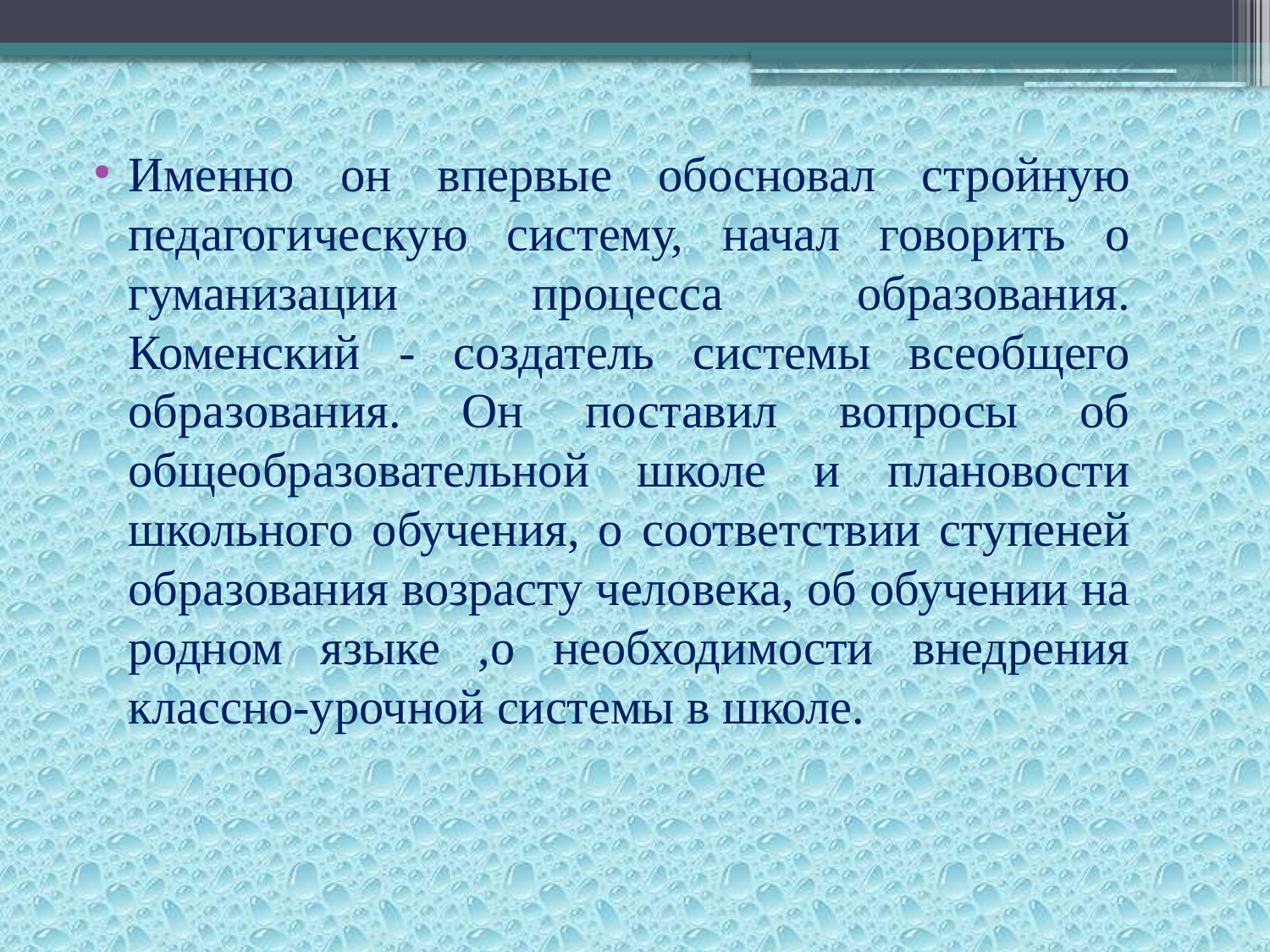

Именно он впервые обосновал стройную педагогическую систему, начал говорить о гуманизации процесса образования. Коменский - создатель системы всеобщего образования. Он поставил вопросы об общеобразовательной школе и плановости школьного обучения, о соответствии ступеней образования возрасту человека, об обучении на родном языке ,о необходимости внедрения классно-урочной системы в школе.